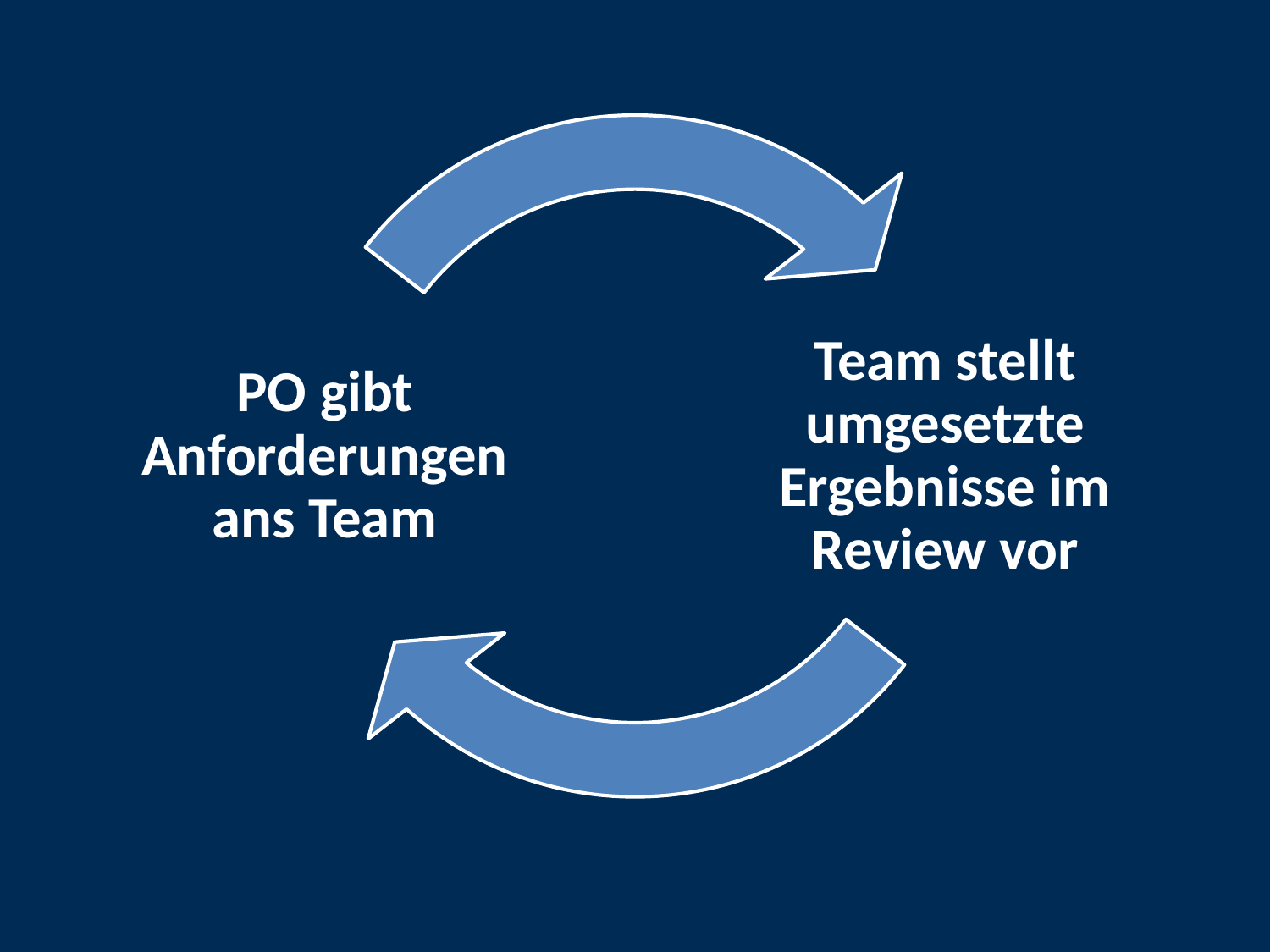

Team stellt umgesetzte Ergebnisse im Review vor
PO gibt Anforderungen ans Team